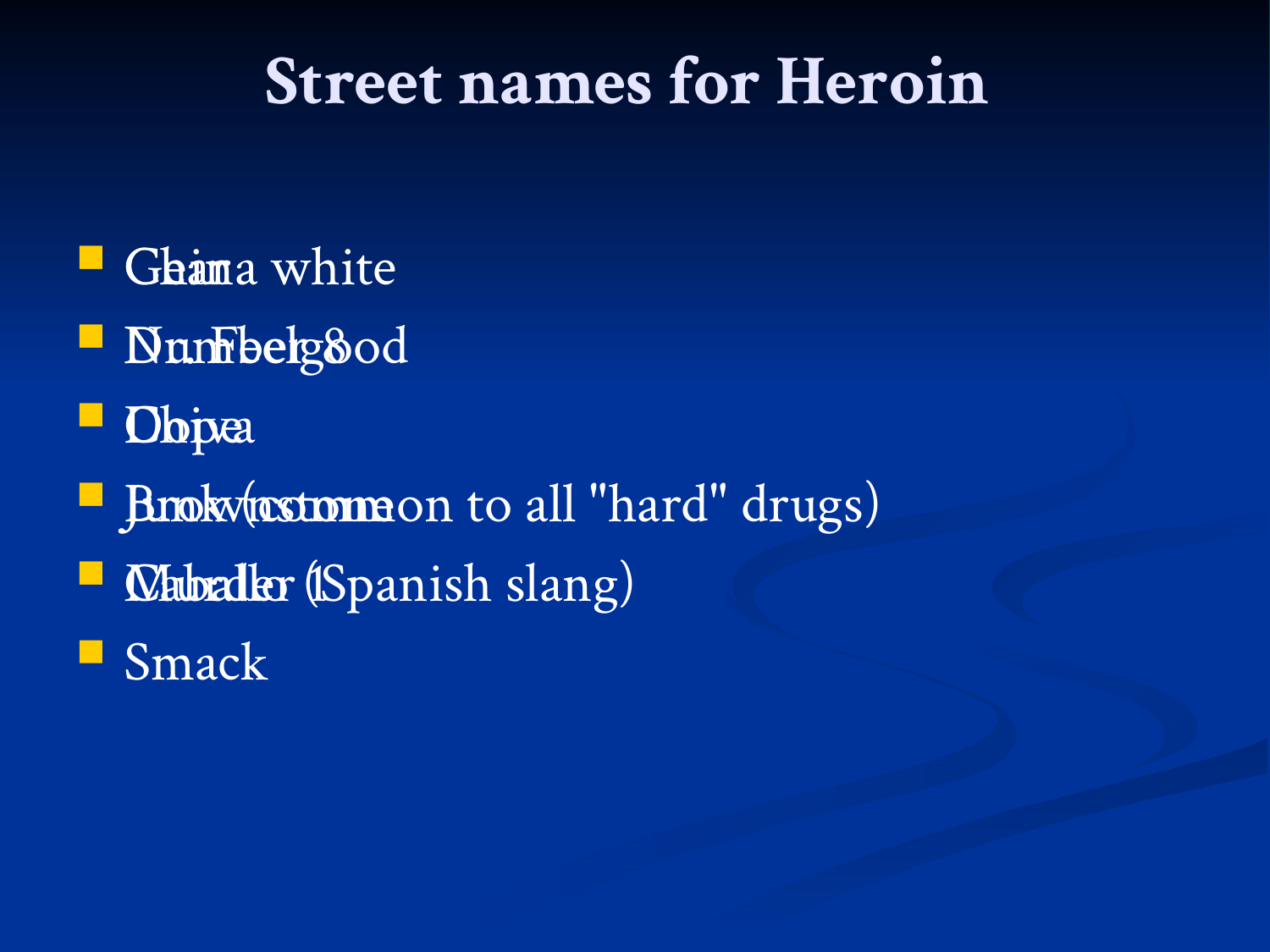

# Street names for Heroin
Gear
Number 8
Chiva
Brownstone
Murder 1
Smack

China white
Dr. Feelgood
Dope
Junk (common to all "hard" drugs)
Caballo (Spanish slang)